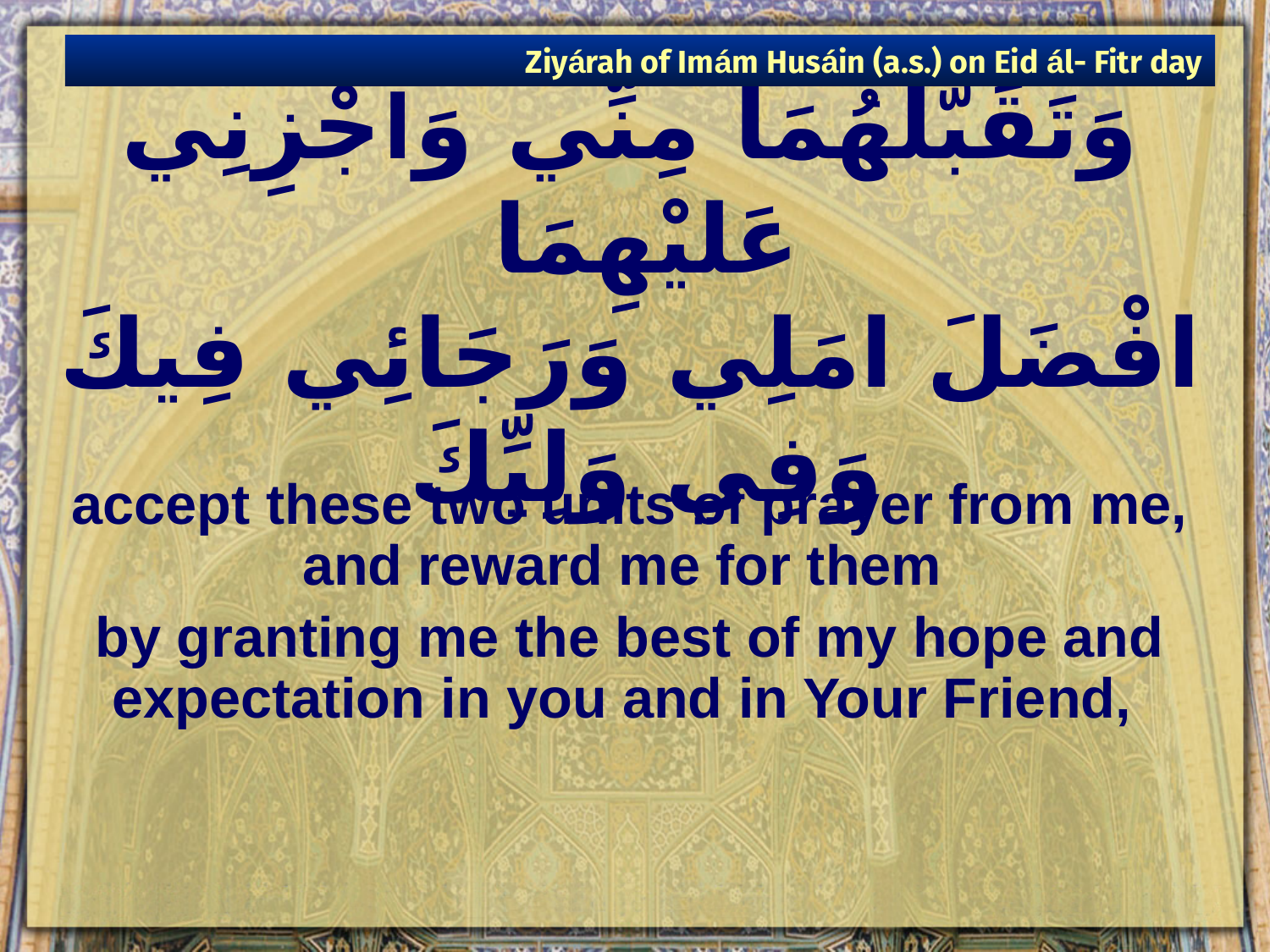

Ziyárah of Imám Husáin (a.s.) on Eid ál- Fitr day
# وَتَقَبَّلْهُمَا مِنِّي وَٱجْزِنِي عَليْهِمَا افْضَلَ امَلِي وَرَجَائِي فِيكَ وَفِي وَلِيِّكَ
accept these two units of prayer from me, and reward me for them
by granting me the best of my hope and expectation in you and in Your Friend,